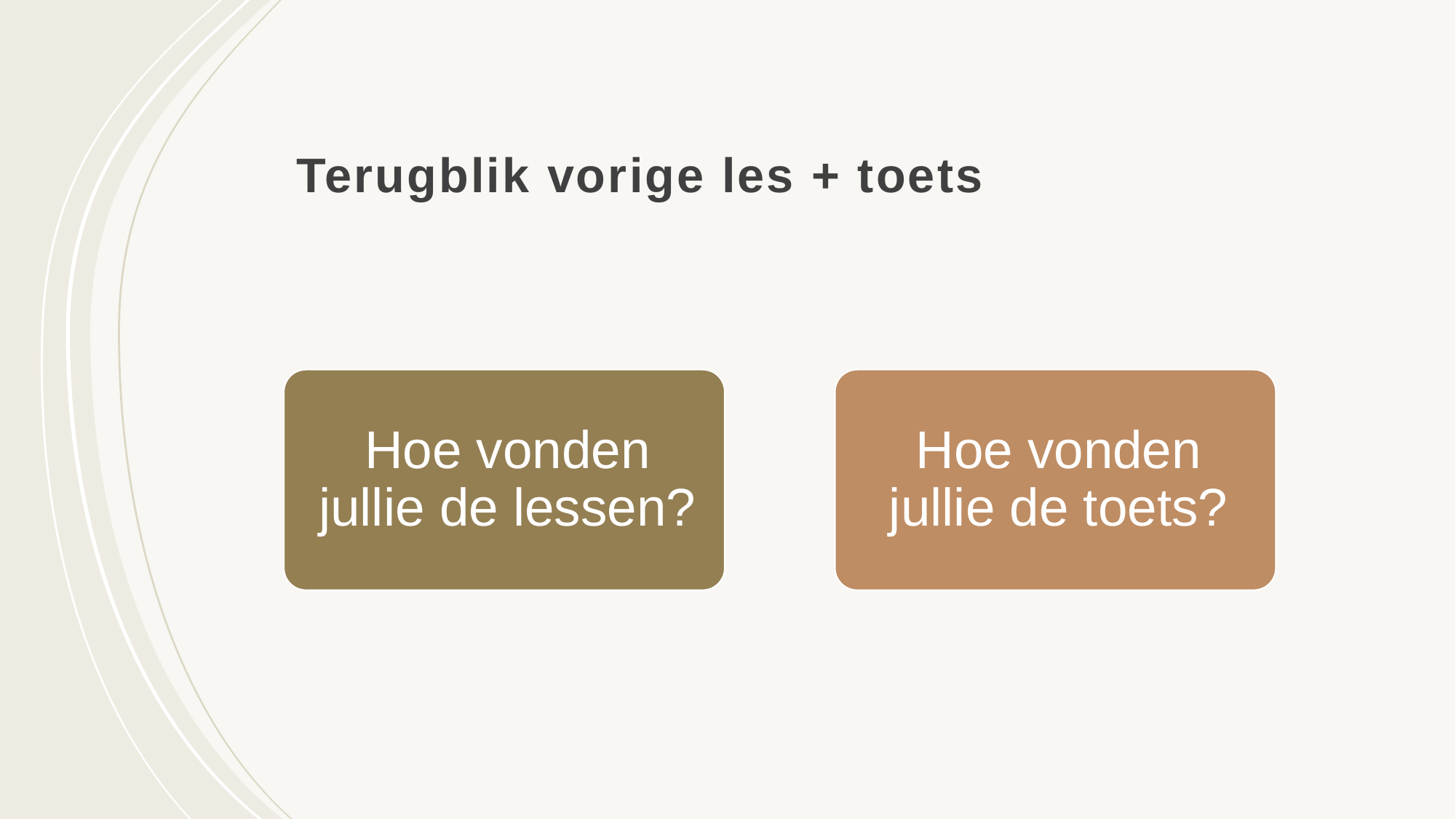

# Terugblik vorige les + toets
Hoe vonden jullie de lessen?
Hoe vonden jullie de toets?